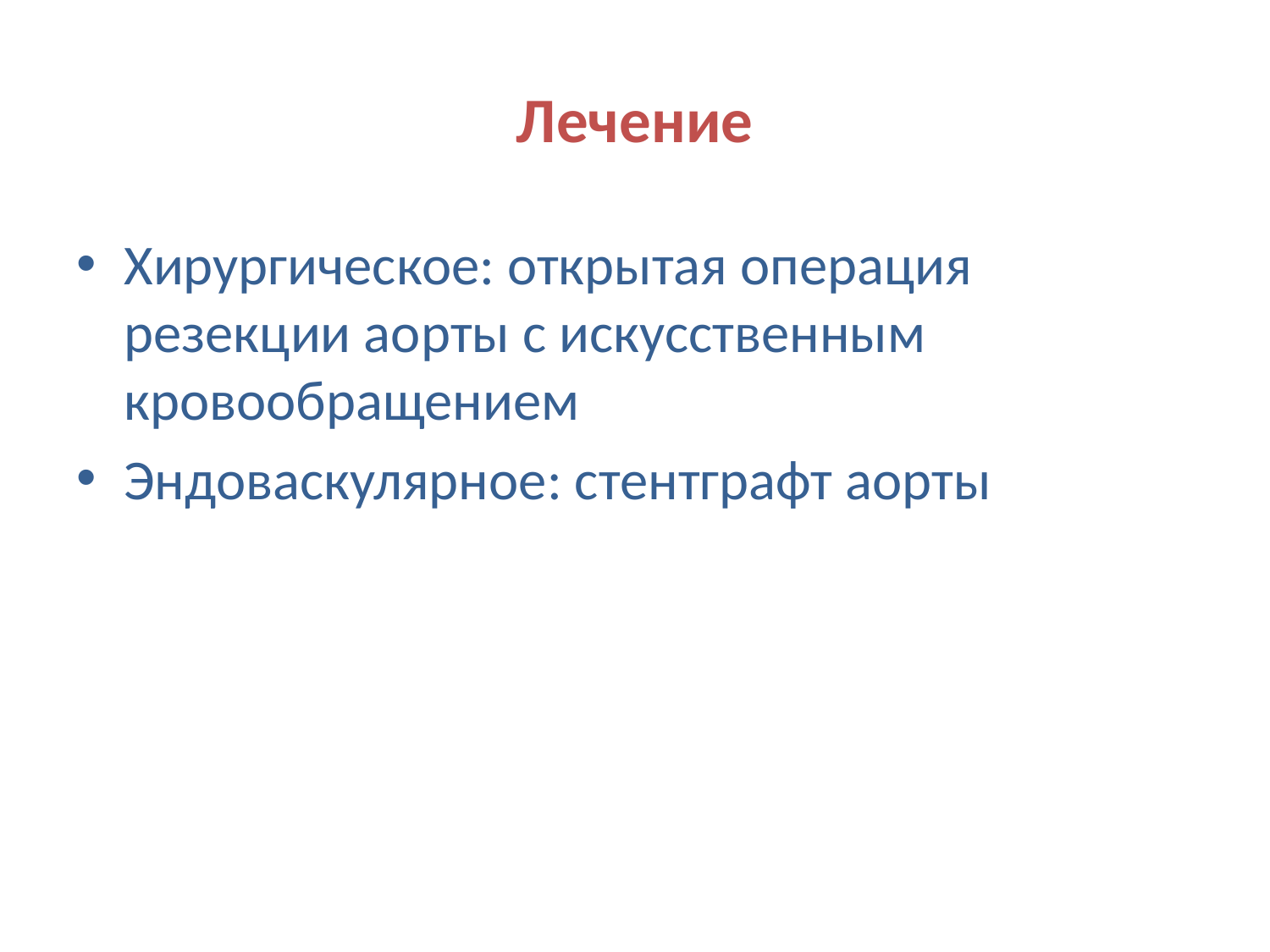

# Лечение
Хирургическое: открытая операция резекции аорты с искусственным кровообращением
Эндоваскулярное: стентграфт аорты